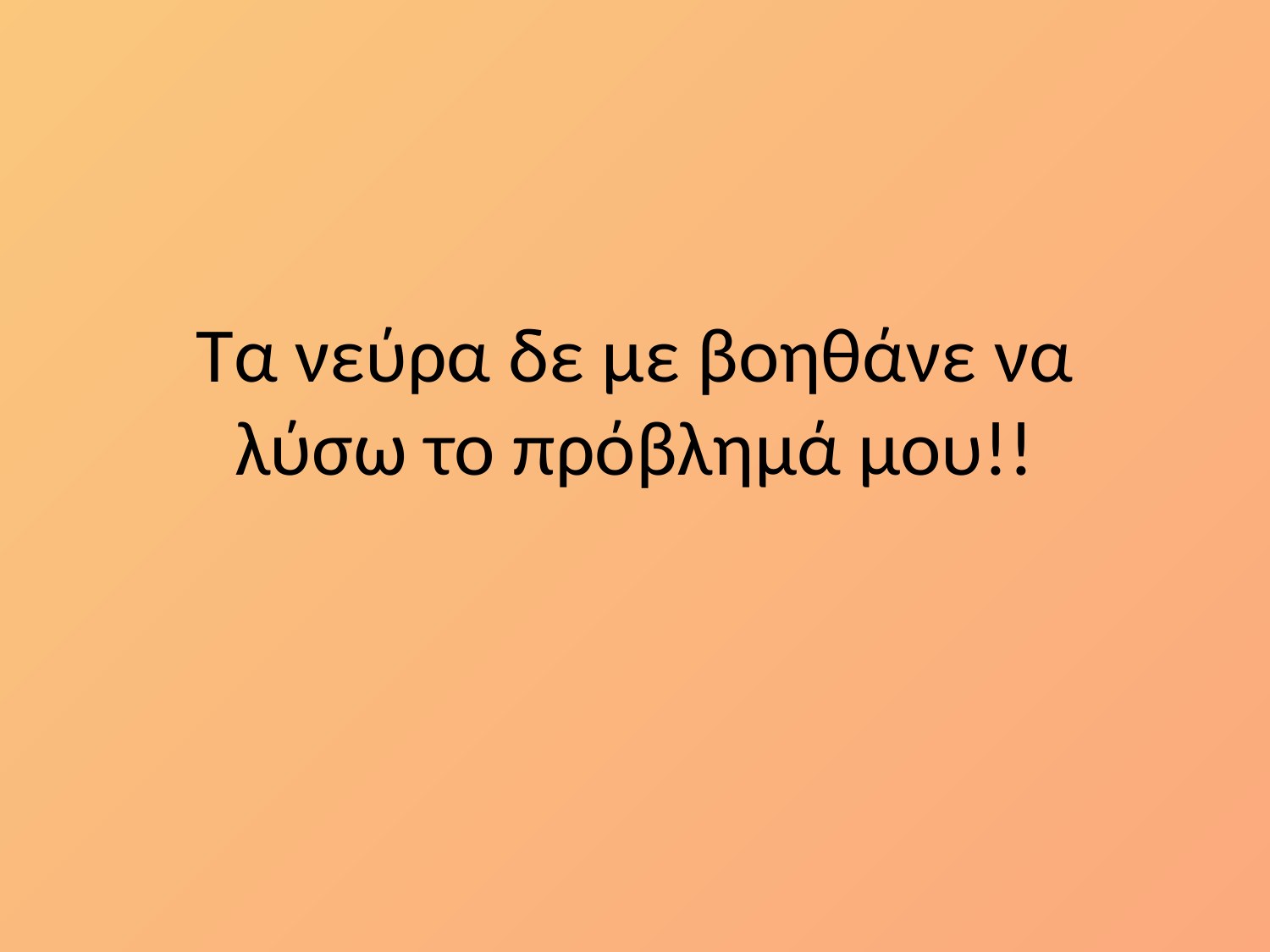

# Τα νεύρα δε με βοηθάνε να λύσω το πρόβλημά μου!!